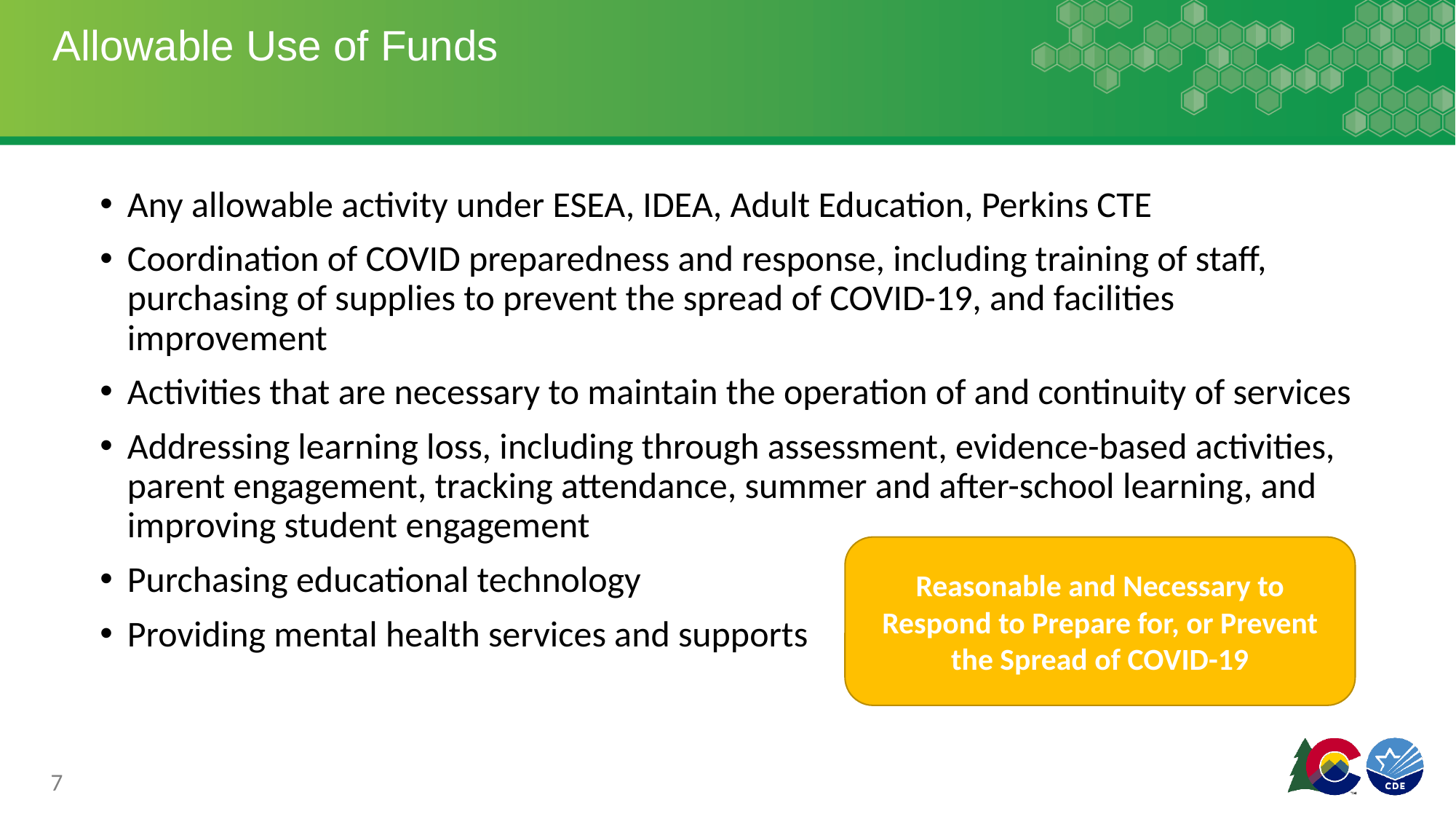

# Allowable Use of Funds
Any allowable activity under ESEA, IDEA, Adult Education, Perkins CTE
Coordination of COVID preparedness and response, including training of staff, purchasing of supplies to prevent the spread of COVID-19, and facilities improvement
Activities that are necessary to maintain the operation of and continuity of services
Addressing learning loss, including through assessment, evidence-based activities, parent engagement, tracking attendance, summer and after-school learning, and improving student engagement
Purchasing educational technology
Providing mental health services and supports

Reasonable and Necessary to Respond to Prepare for, or Prevent the Spread of COVID-19
7